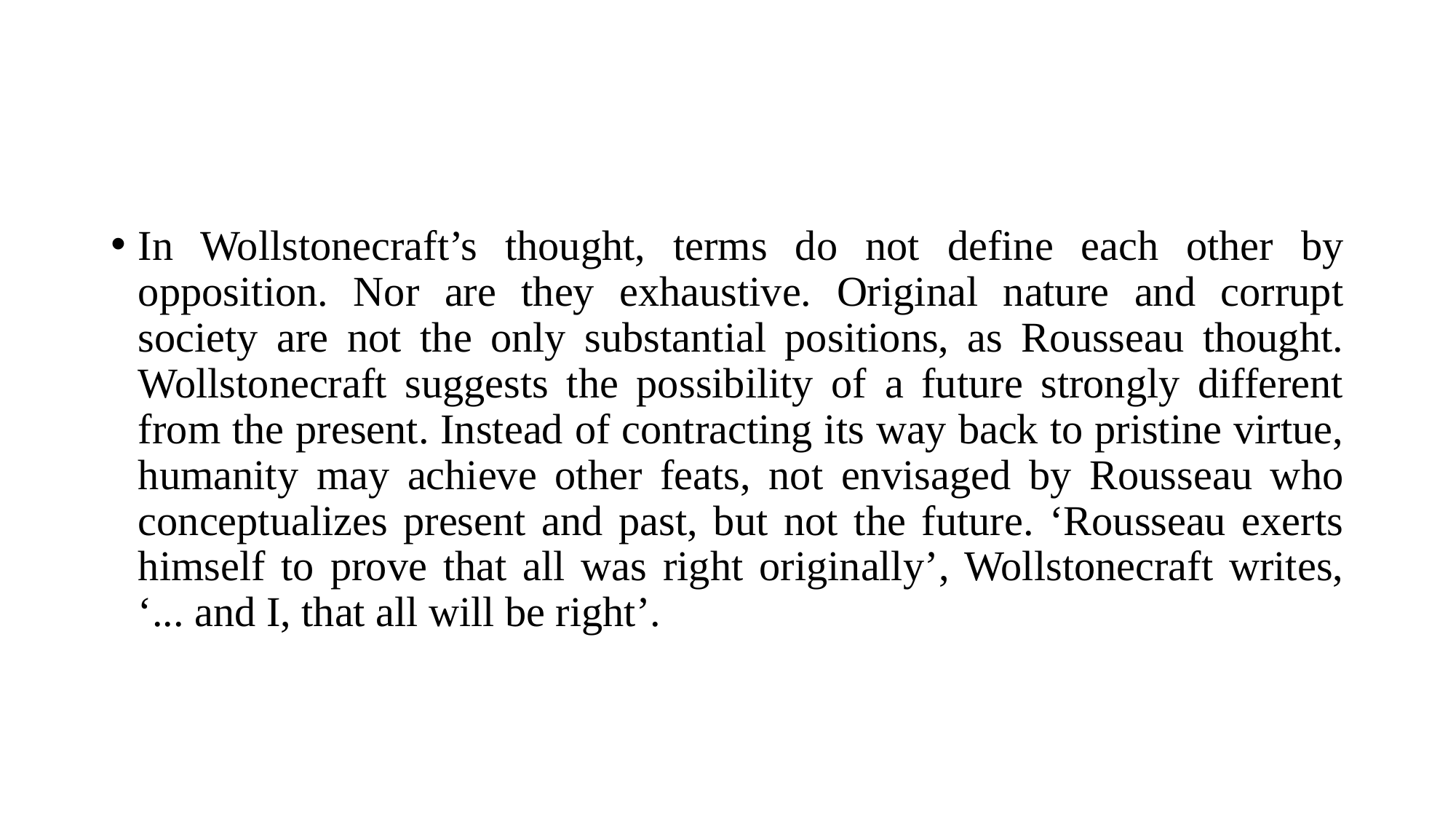

#
In Wollstonecraft’s thought, terms do not define each other by opposition. Nor are they exhaustive. Original nature and corrupt society are not the only substantial positions, as Rousseau thought. Wollstonecraft suggests the possibility of a future strongly different from the present. Instead of contracting its way back to pristine virtue, humanity may achieve other feats, not envisaged by Rousseau who conceptualizes present and past, but not the future. ‘Rousseau exerts himself to prove that all was right originally’, Wollstonecraft writes, ‘... and I, that all will be right’.